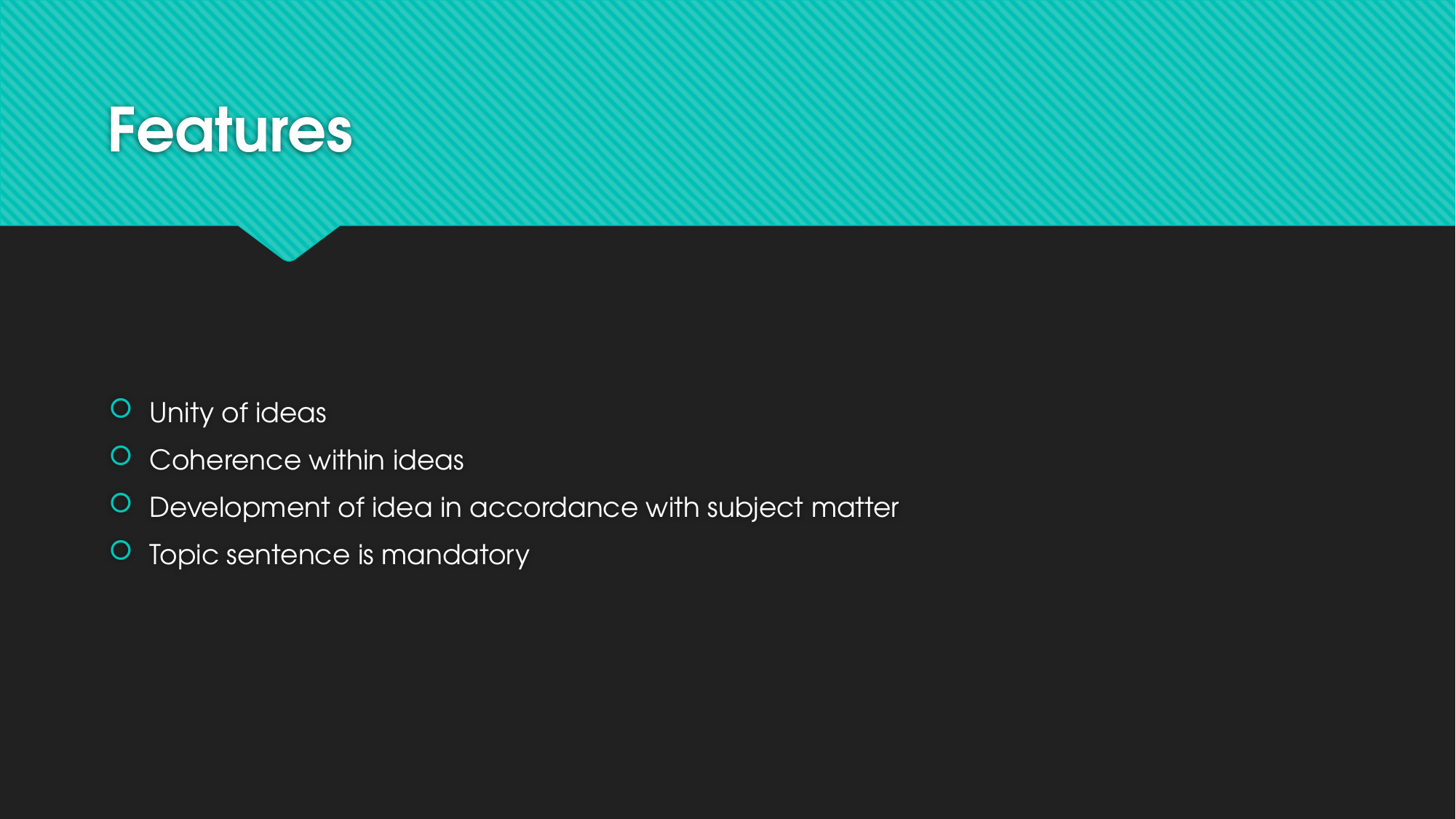

# Features
Unity of ideas
Coherence within ideas
Development of idea in accordance with subject matter
Topic sentence is mandatory